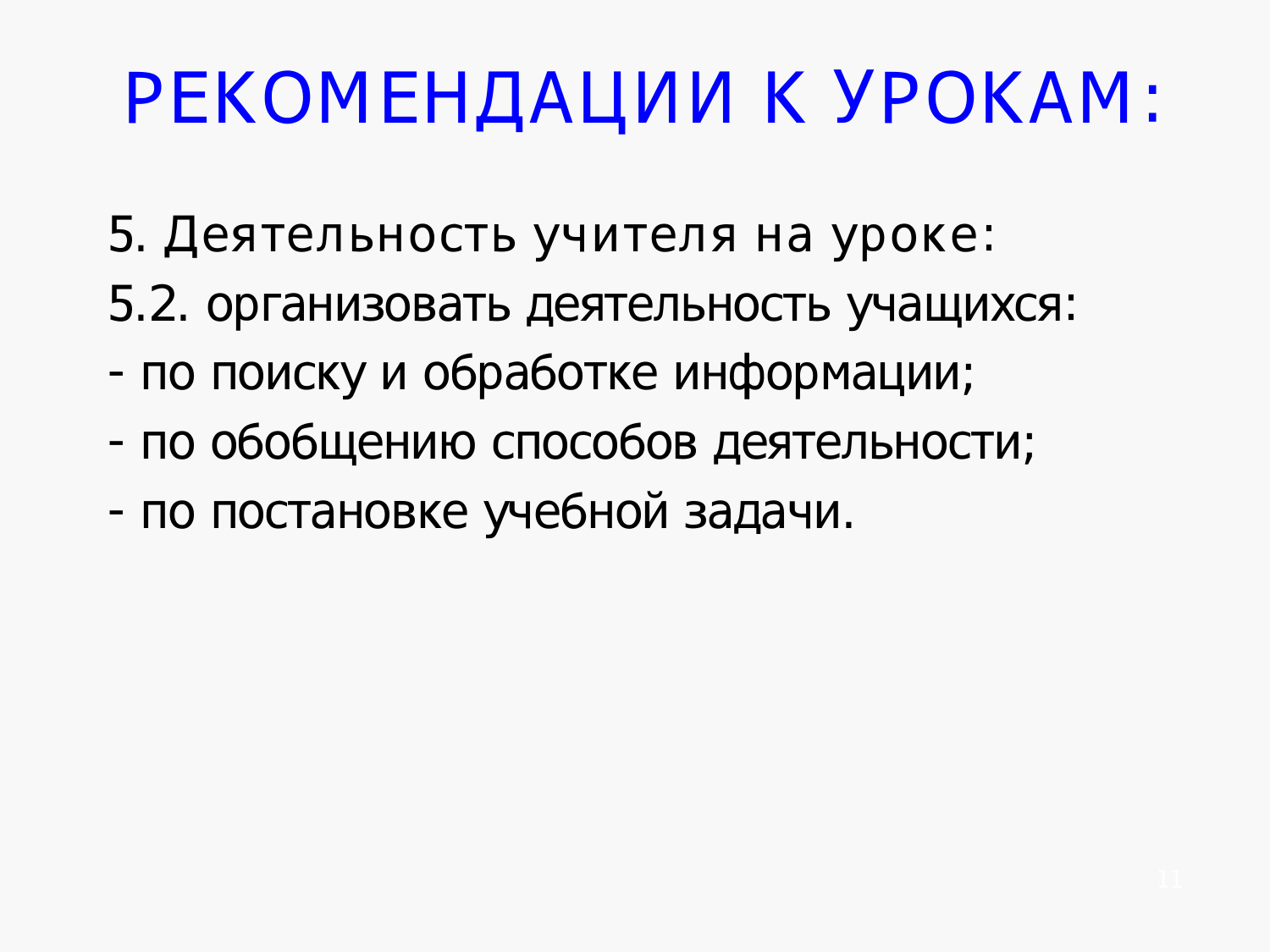

# РЕКОМЕНДАЦИИ К УРОКАМ:
5. Деятельность учителя на уроке:
5.2. организовать деятельность учащихся:
- по поиску и обработке информации;
- по обобщению способов деятельности;
- по постановке учебной задачи.

11